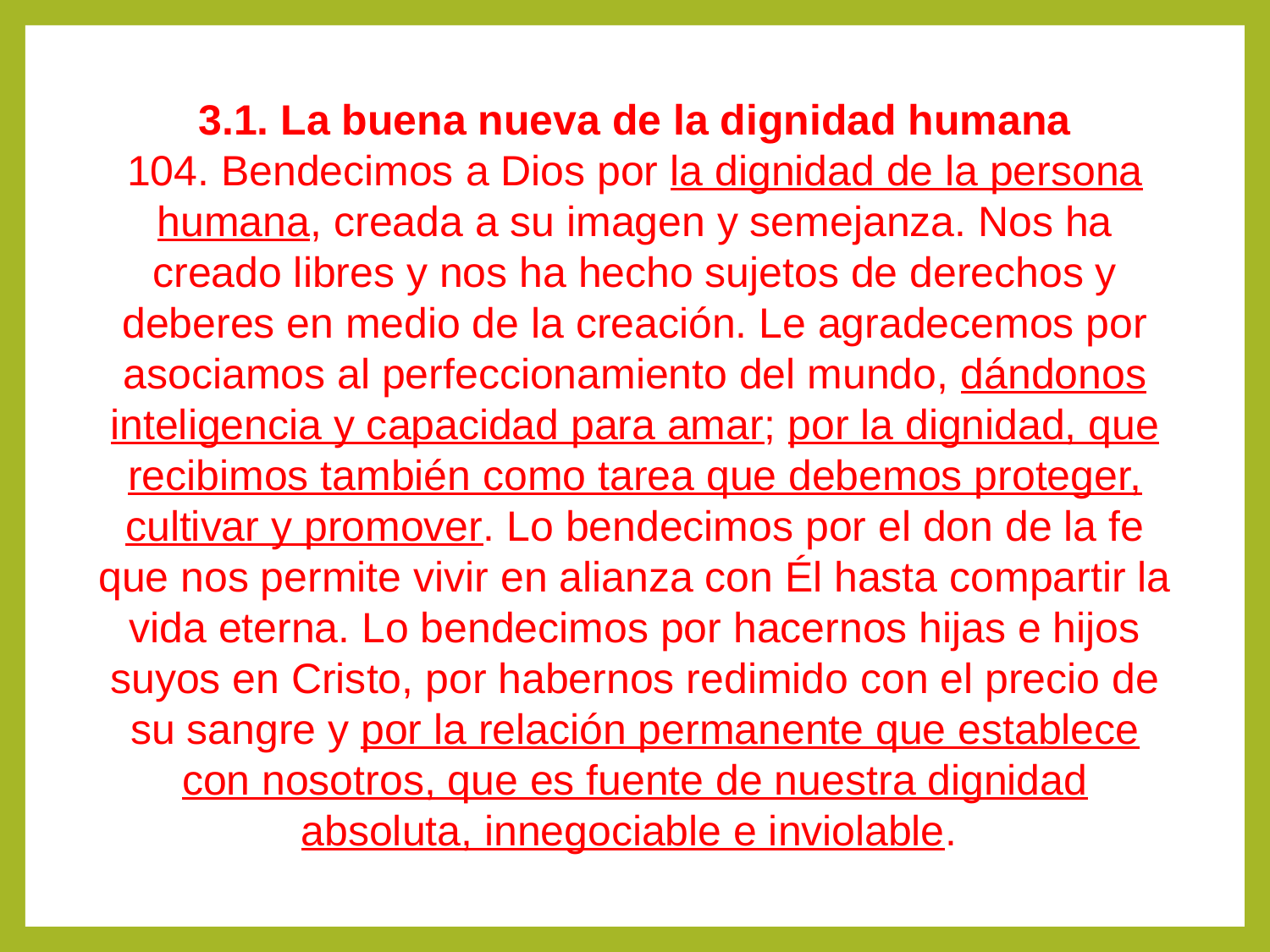

3.1. La buena nueva de la dignidad humana
104. Bendecimos a Dios por la dignidad de la persona humana, creada a su imagen y semejanza. Nos ha creado libres y nos ha hecho sujetos de derechos y deberes en medio de la creación. Le agradecemos por asociamos al perfeccionamiento del mundo, dándonos inteligencia y capacidad para amar; por la dignidad, que recibimos también como tarea que debemos proteger, cultivar y promover. Lo bendecimos por el don de la fe que nos permite vivir en alianza con Él hasta compartir la vida eterna. Lo bendecimos por hacernos hijas e hijos suyos en Cristo, por habernos redimido con el precio de su sangre y por la relación permanente que establece con nosotros, que es fuente de nuestra dignidad absoluta, innegociable e inviolable.